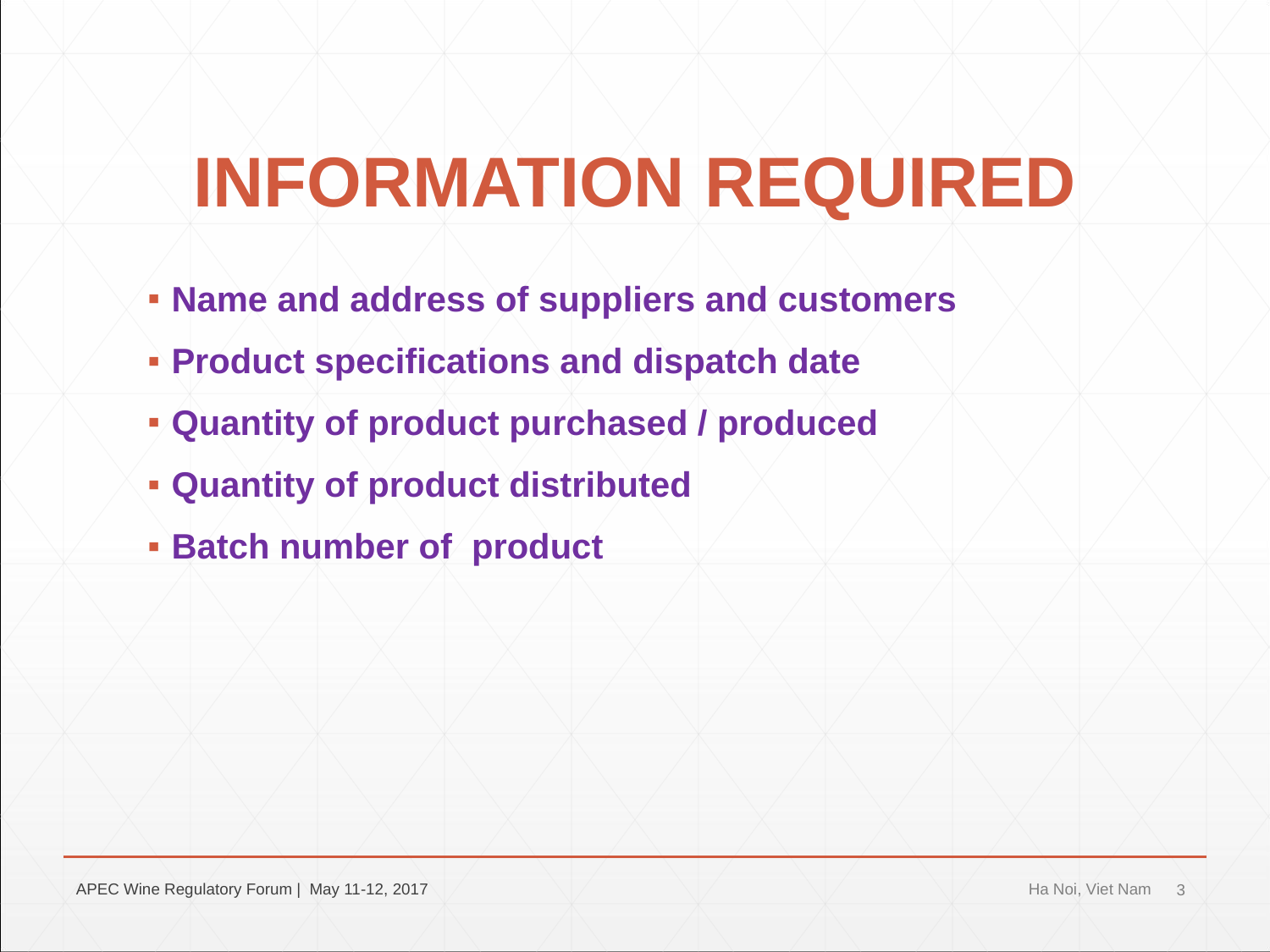

# INFORMATION REQUIRED

Name and address of suppliers and customers
Product specifications and dispatch date
Quantity of product purchased / produced
Quantity of product distributed
Batch number of  product

APEC Wine Regulatory Forum |  May 11-12, 2017
Ha Noi, Viet Nam
3